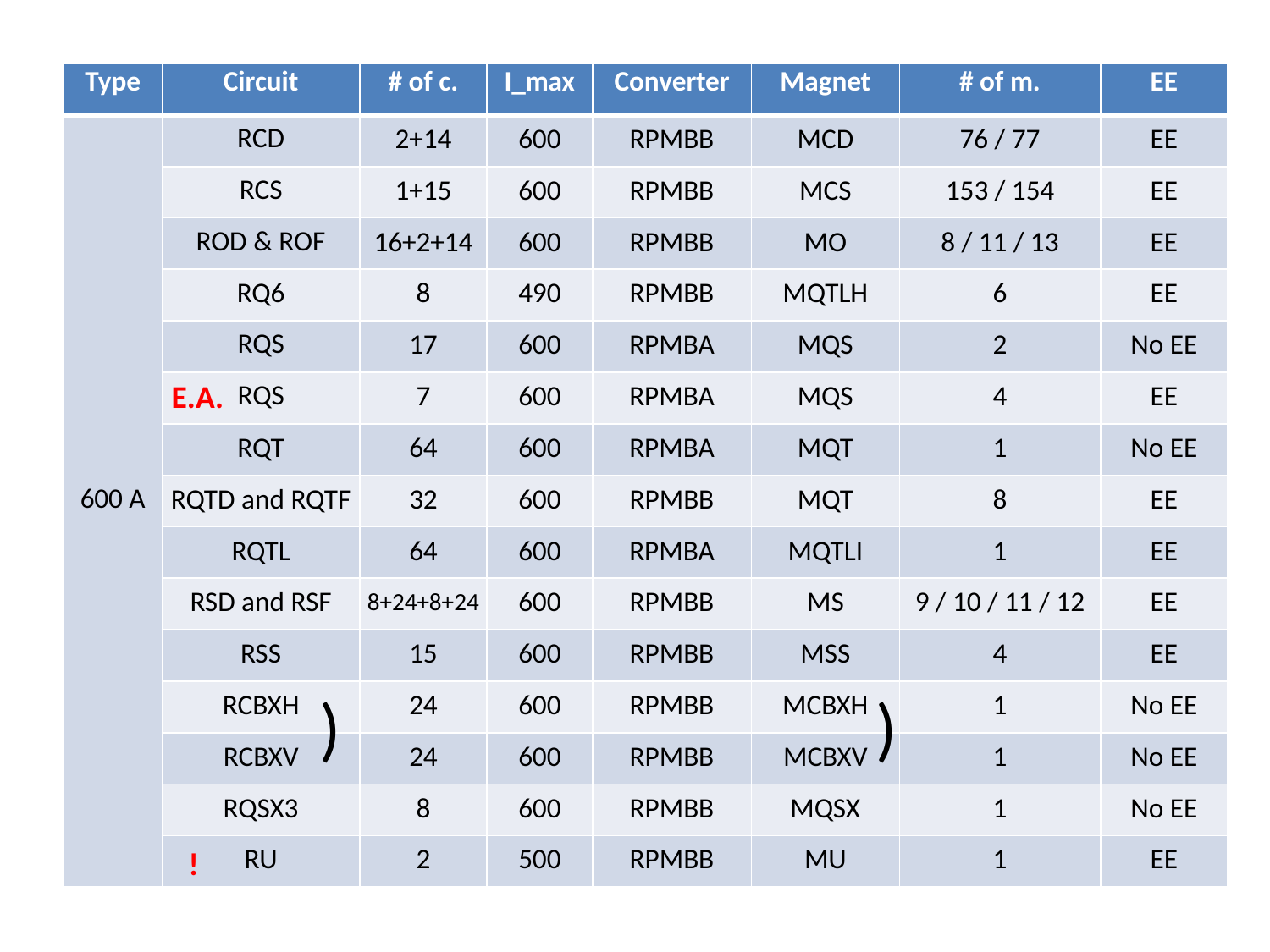

| Type | Circuit | # of c. | I\_max | Converter | Magnet | # of m. | EE |
| --- | --- | --- | --- | --- | --- | --- | --- |
| 600 A | RCD | 2+14 | 600 | RPMBB | MCD | 76 / 77 | EE |
|  | RCS | 1+15 | 600 | RPMBB | MCS | 153 / 154 | EE |
|  | ROD & ROF | 16+2+14 | 600 | RPMBB | MO | 8 / 11 / 13 | EE |
|  | RQ6 | 8 | 490 | RPMBB | MQTLH | 6 | EE |
|  | RQS | 17 | 600 | RPMBA | MQS | 2 | No EE |
|  | RQS | 7 | 600 | RPMBA | MQS | 4 | EE |
|  | RQT | 64 | 600 | RPMBA | MQT | 1 | No EE |
|  | RQTD and RQTF | 32 | 600 | RPMBB | MQT | 8 | EE |
|  | RQTL | 64 | 600 | RPMBA | MQTLI | 1 | EE |
|  | RSD and RSF | 8+24+8+24 | 600 | RPMBB | MS | 9 / 10 / 11 / 12 | EE |
|  | RSS | 15 | 600 | RPMBB | MSS | 4 | EE |
|  | RCBXH | 24 | 600 | RPMBB | MCBXH | 1 | No EE |
|  | RCBXV | 24 | 600 | RPMBB | MCBXV | 1 | No EE |
|  | RQSX3 | 8 | 600 | RPMBB | MQSX | 1 | No EE |
|  | RU | 2 | 500 | RPMBB | MU | 1 | EE |
E.A.
)
)
!